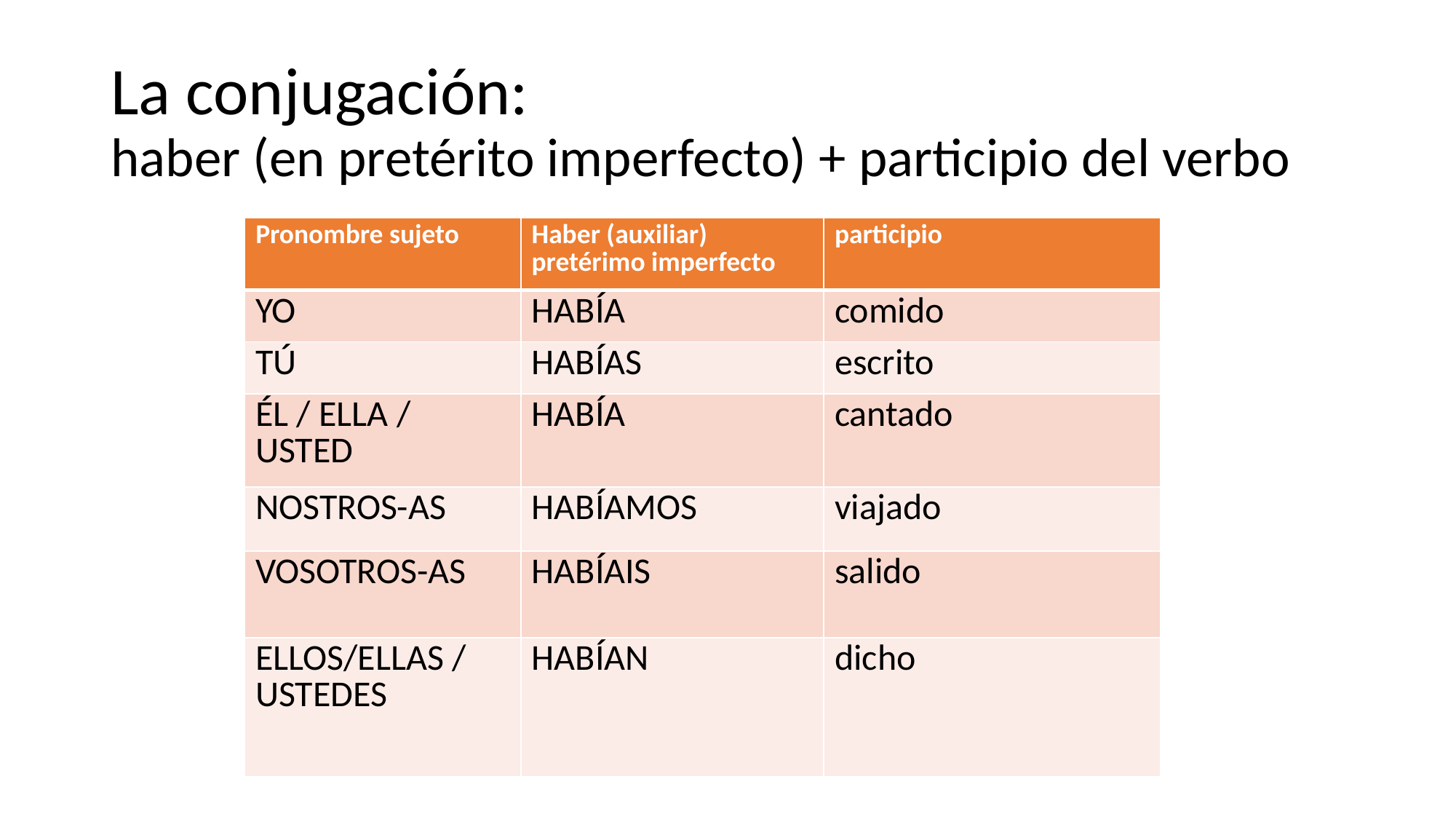

# La conjugación: haber (en pretérito imperfecto) + participio del verbo
| Pronombre sujeto | Haber (auxiliar) pretérimo imperfecto | participio |
| --- | --- | --- |
| YO | HABÍA | comido |
| TÚ | HABÍAS | escrito |
| ÉL / ELLA / USTED | HABÍA | cantado |
| NOSTROS-AS | HABÍAMOS | viajado |
| VOSOTROS-AS | HABÍAIS | salido |
| ELLOS/ELLAS / USTEDES | HABÍAN | dicho |